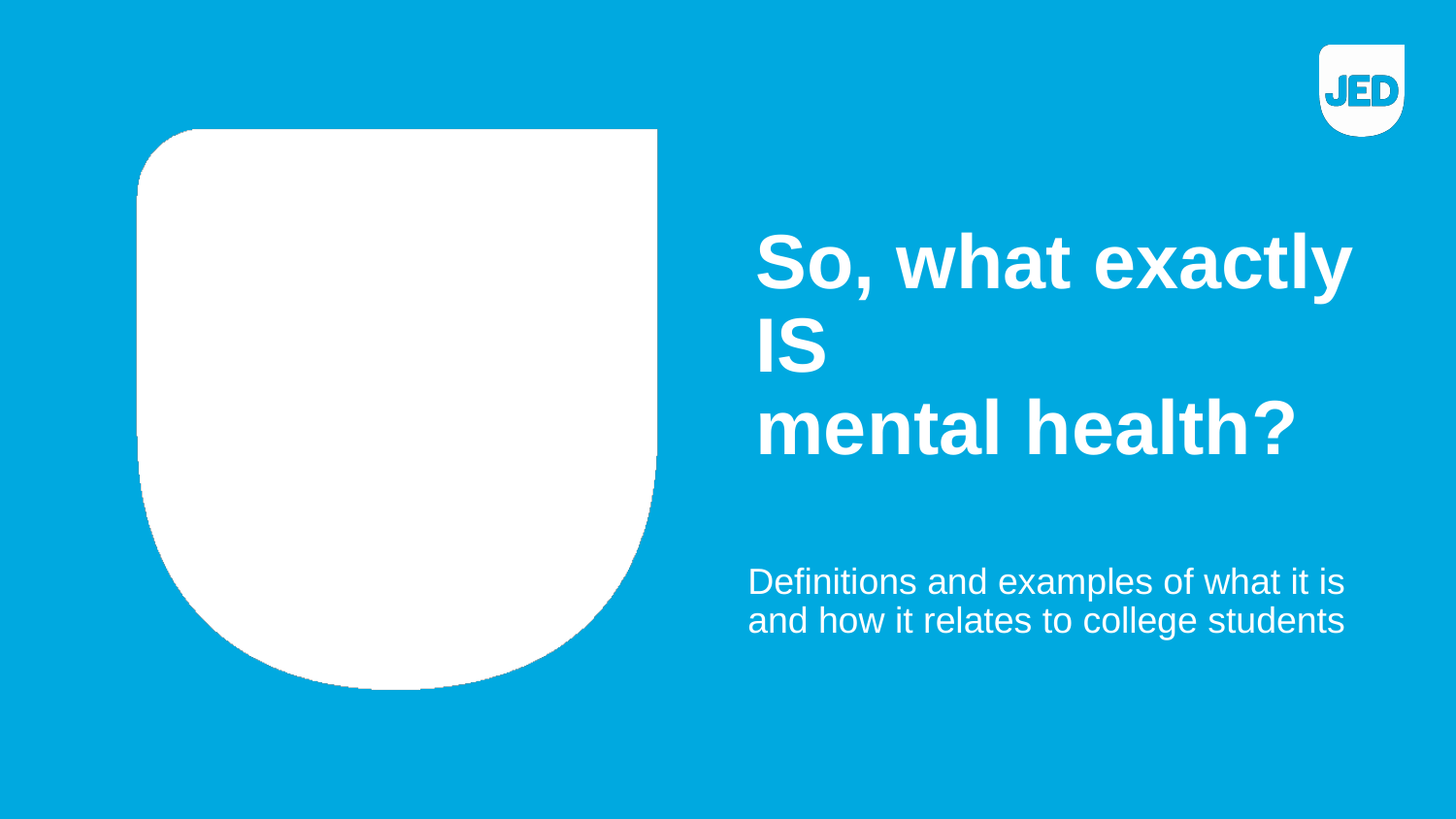

# So, what exactly IS mental health?
Definitions and examples of what it is and how it relates to college students